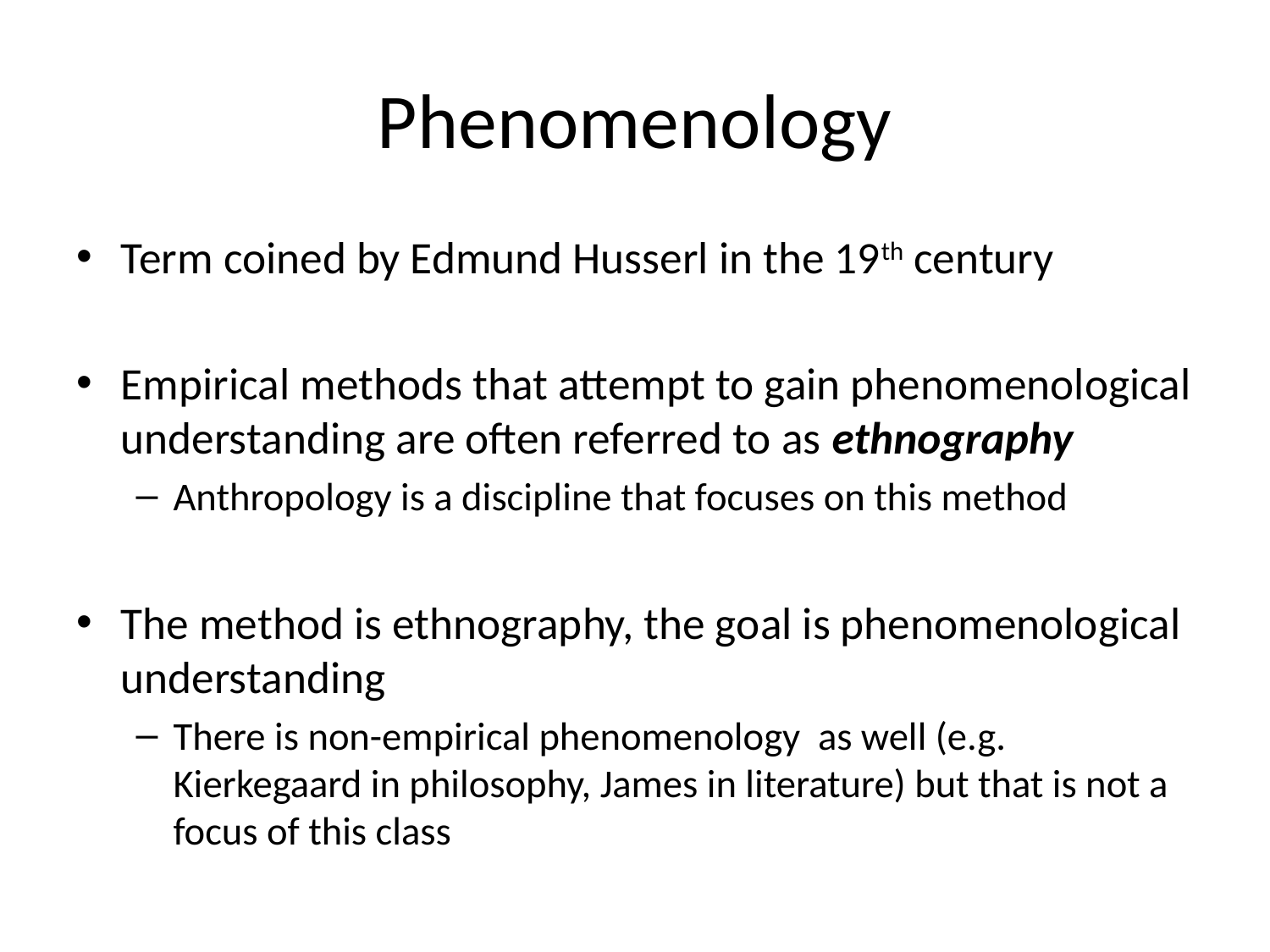

# Phenomenology
Term coined by Edmund Husserl in the 19th century

Empirical methods that attempt to gain phenomenological understanding are often referred to as ethnography
Anthropology is a discipline that focuses on this method

The method is ethnography, the goal is phenomenological understanding
There is non-empirical phenomenology  as well (e.g. Kierkegaard in philosophy, James in literature) but that is not a focus of this class